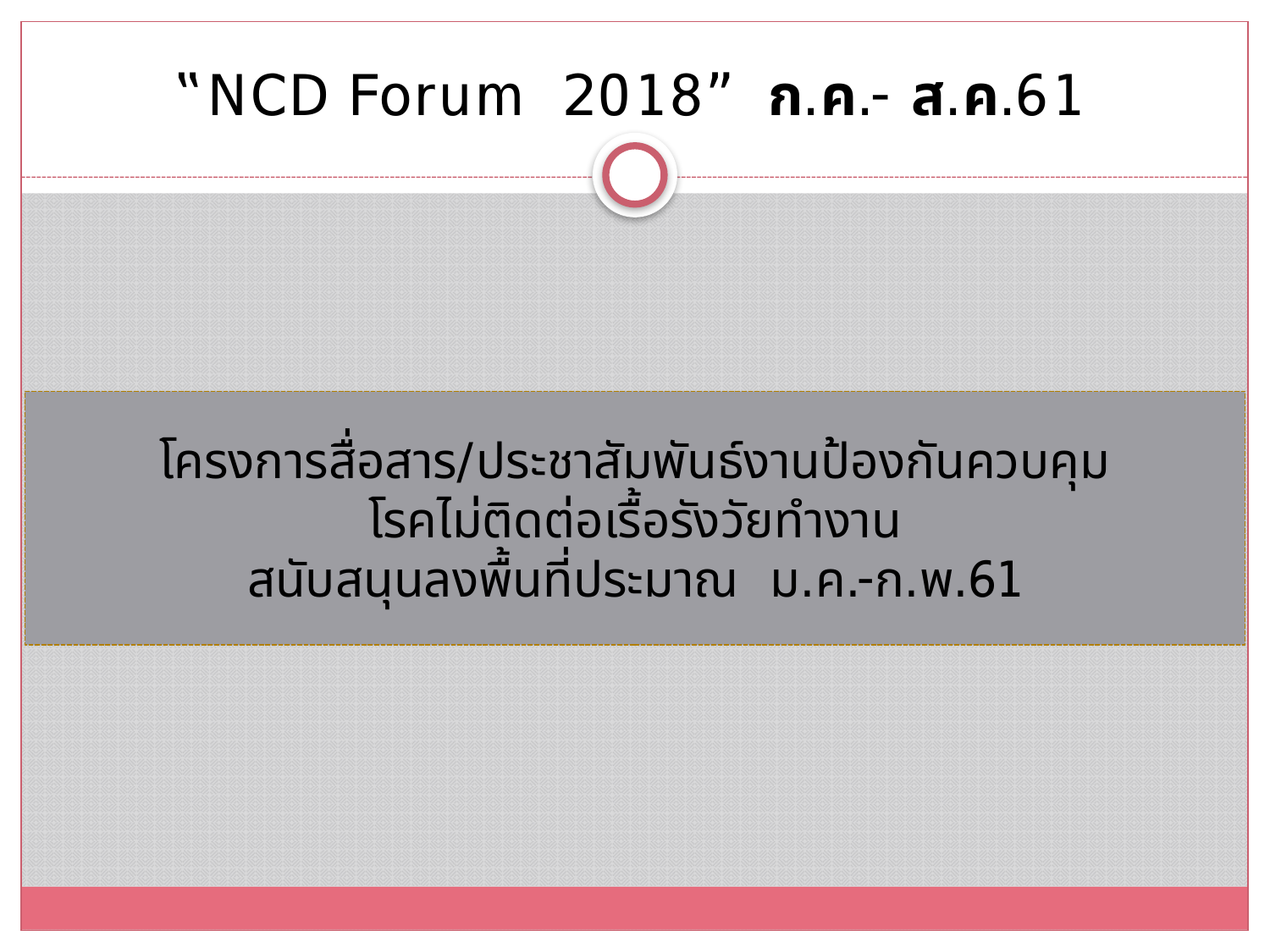

# “NCD Forum  2018”  ก.ค.- ส.ค.61
โครงการสื่อสาร/ประชาสัมพันธ์งานป้องกันควบคุม
โรคไม่ติดต่อเรื้อรังวัยทำงาน
สนับสนุนลงพื้นที่ประมาณ  ม.ค.-ก.พ.61